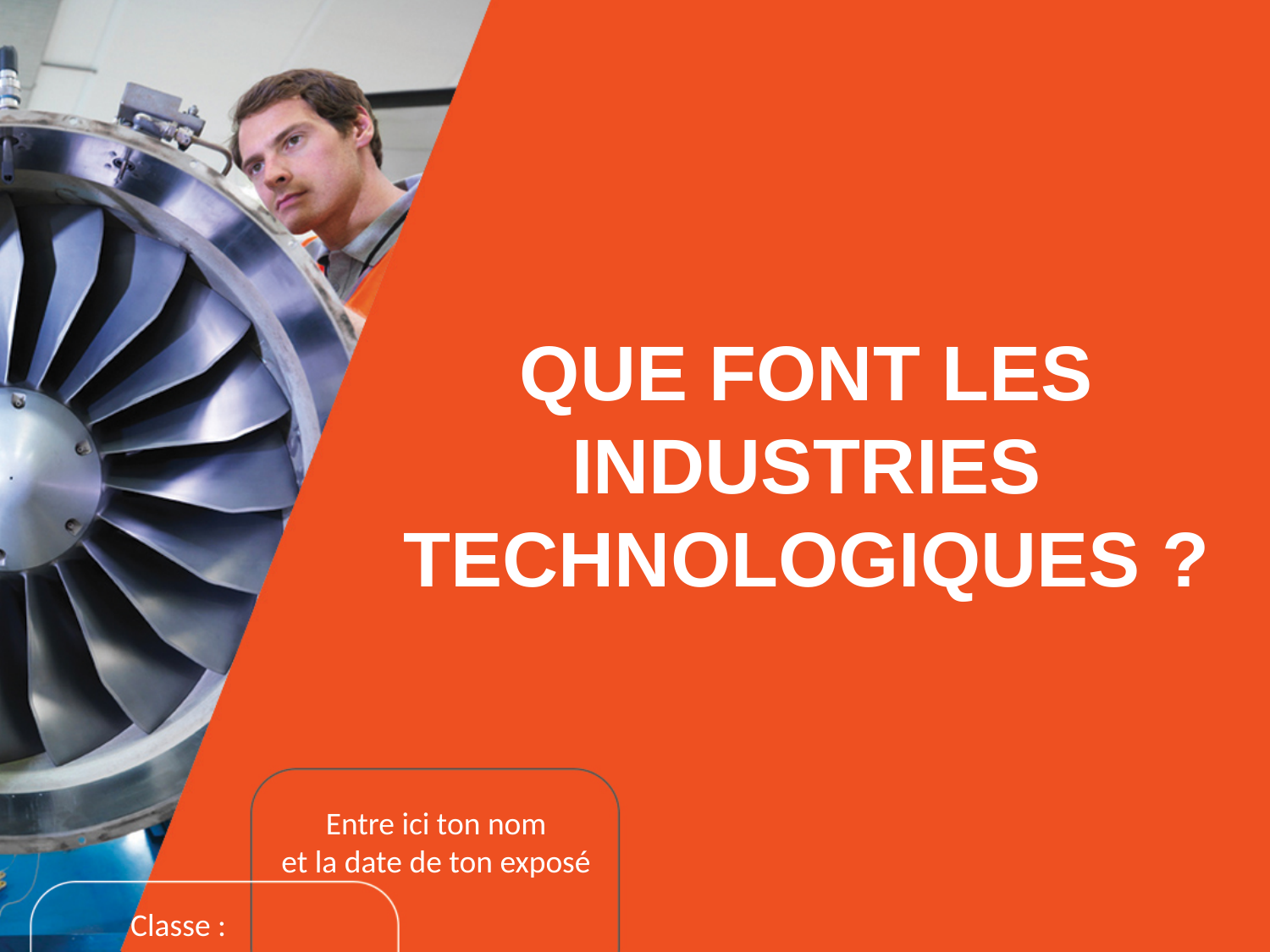

# QUE FONT LES INDUSTRIES TECHNOLOGIQUES ?

Entre ici ton nom
et la date de ton exposé
Classe :